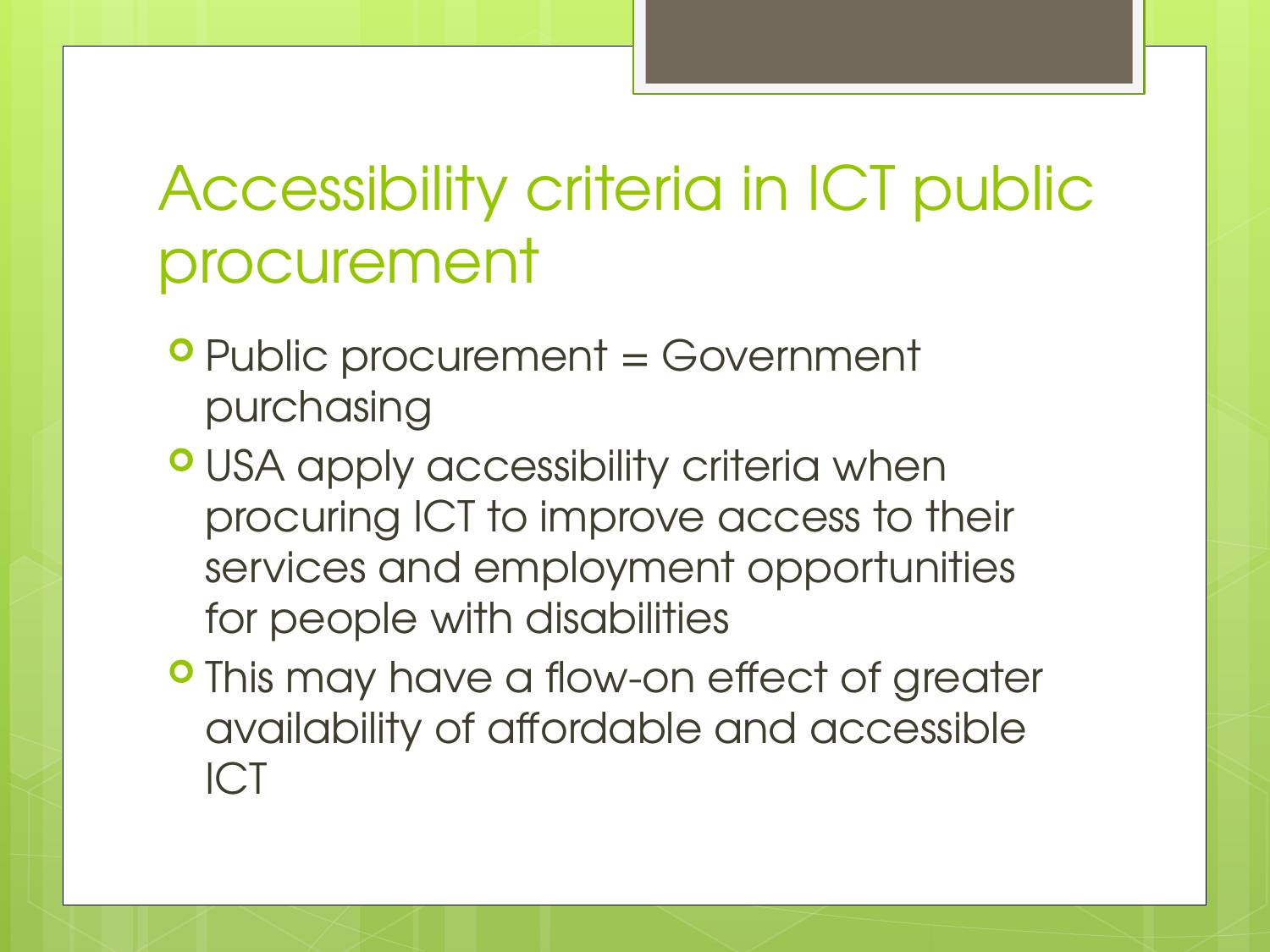

# Accessibility criteria in ICT public procurement
Public procurement = Government purchasing
USA apply accessibility criteria when procuring ICT to improve access to their services and employment opportunities for people with disabilities
This may have a flow-on effect of greater availability of affordable and accessible ICT